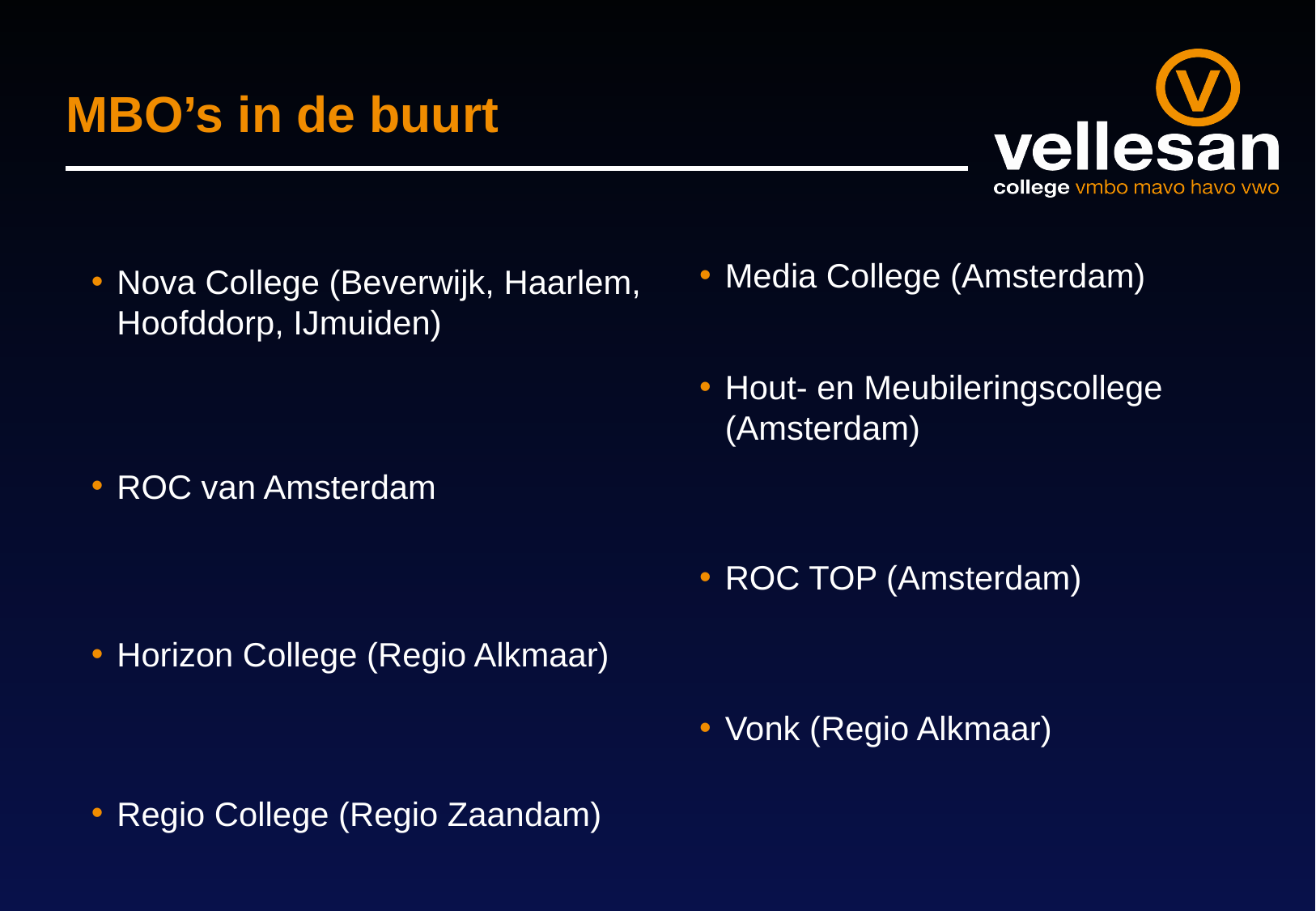

# MBO’s in de buurt
Media College (Amsterdam)

Hout- en Meubileringscollege (Amsterdam)

ROC TOP (Amsterdam)

Vonk (Regio Alkmaar)

Nova College (Beverwijk, Haarlem, Hoofddorp, IJmuiden)

ROC van Amsterdam

Horizon College (Regio Alkmaar)

Regio College (Regio Zaandam)